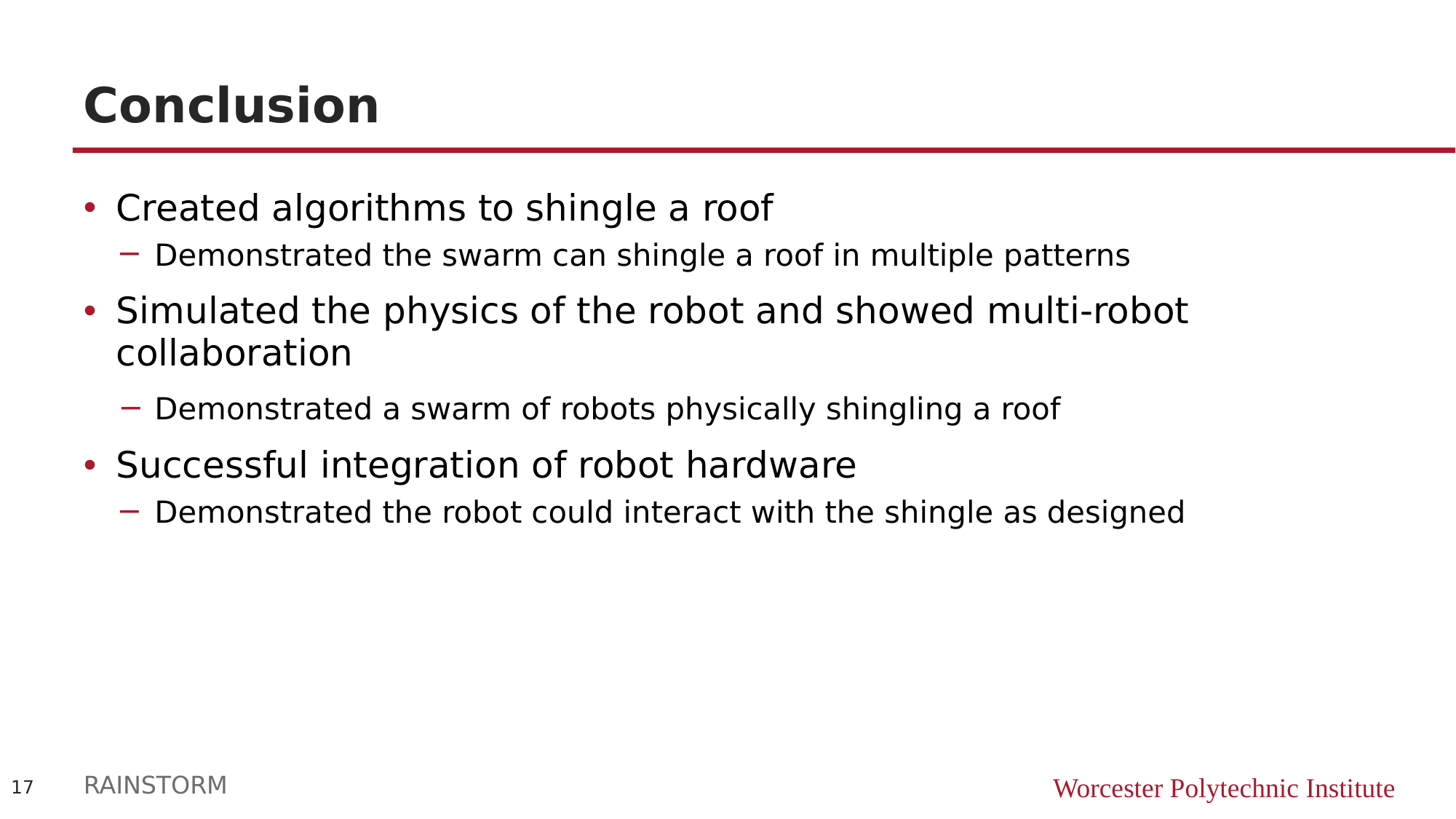

# Conclusion
Created algorithms to shingle a roof
Demonstrated the swarm can shingle a roof in multiple patterns
Simulated the physics of the robot and showed multi-robot collaboration
Demonstrated a swarm of robots physically shingling a roof
Successful integration of robot hardware
Demonstrated the robot could interact with the shingle as designed
17
RAINSTORM